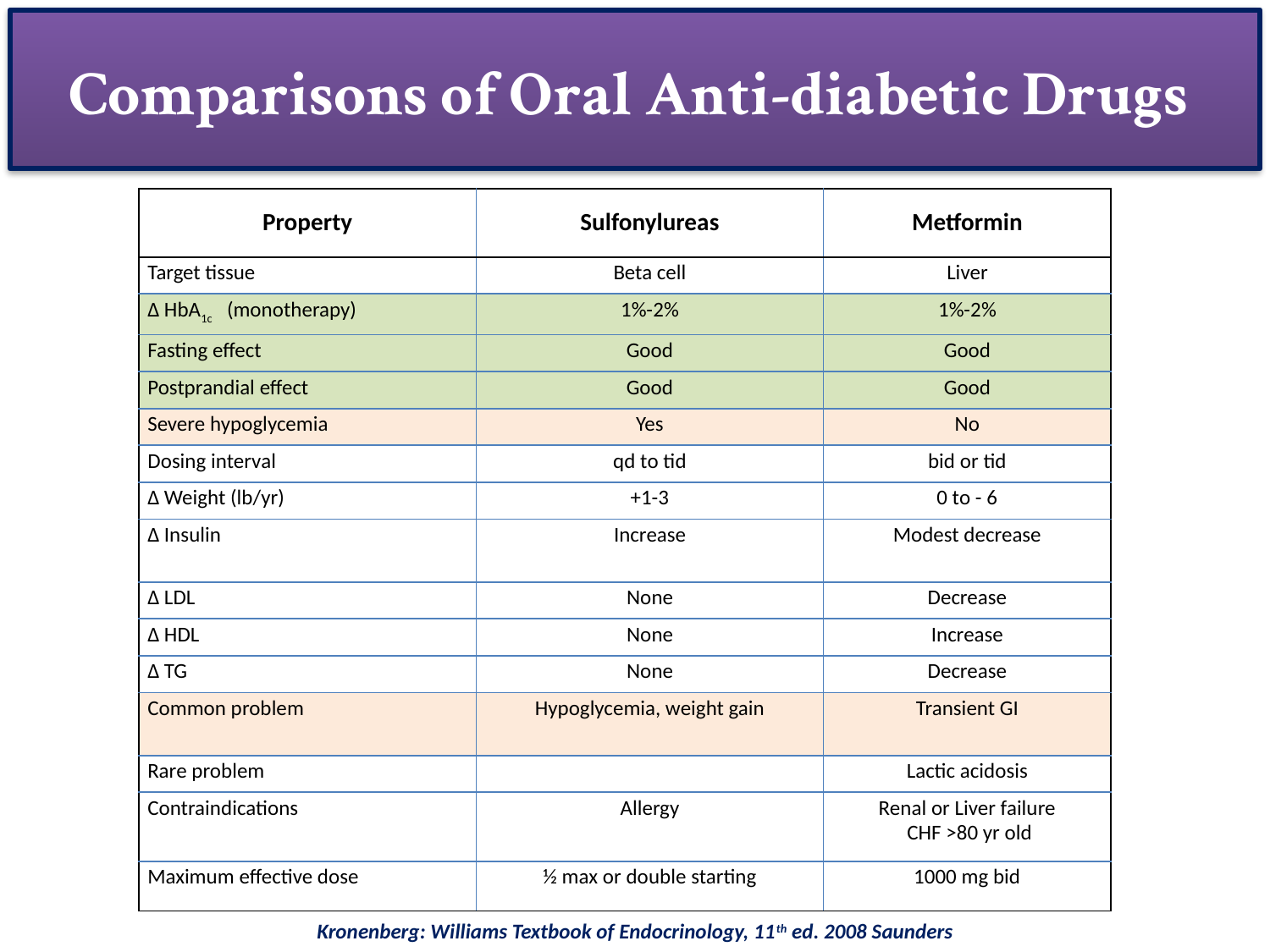

# Comparisons of Oral Anti-diabetic Drugs
| Property | Sulfonylureas | Metformin |
| --- | --- | --- |
| Target tissue | Beta cell | Liver |
| Δ HbA1c (monotherapy) | 1%-2% | 1%-2% |
| Fasting effect | Good | Good |
| Postprandial effect | Good | Good |
| Severe hypoglycemia | Yes | No |
| Dosing interval | qd to tid | bid or tid |
| Δ Weight (lb/yr) | +1-3 | 0 to - 6 |
| Δ Insulin | Increase | Modest decrease |
| Δ LDL | None | Decrease |
| Δ HDL | None | Increase |
| Δ TG | None | Decrease |
| Common problem | Hypoglycemia, weight gain | Transient GI |
| Rare problem |  | Lactic acidosis |
| Contraindications | Allergy | Renal or Liver failure CHF >80 yr old |
| Maximum effective dose | ½ max or double starting | 1000 mg bid |
Kronenberg: Williams Textbook of Endocrinology, 11th ed. 2008 Saunders